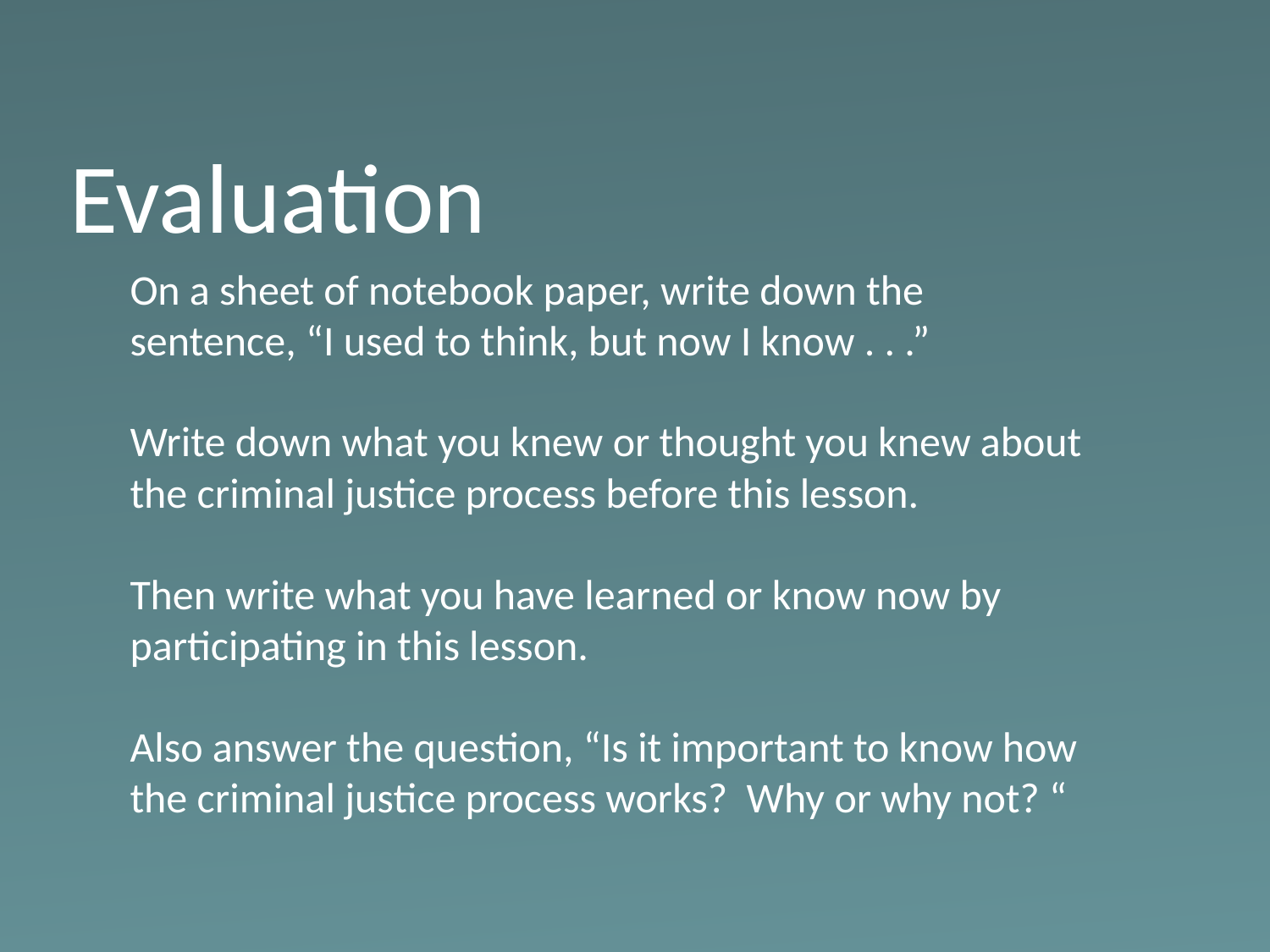

# Evaluation
On a sheet of notebook paper, write down the sentence, “I used to think, but now I know . . .”

Write down what you knew or thought you knew about the criminal justice process before this lesson.

Then write what you have learned or know now by participating in this lesson.

Also answer the question, “Is it important to know how the criminal justice process works?  Why or why not? “